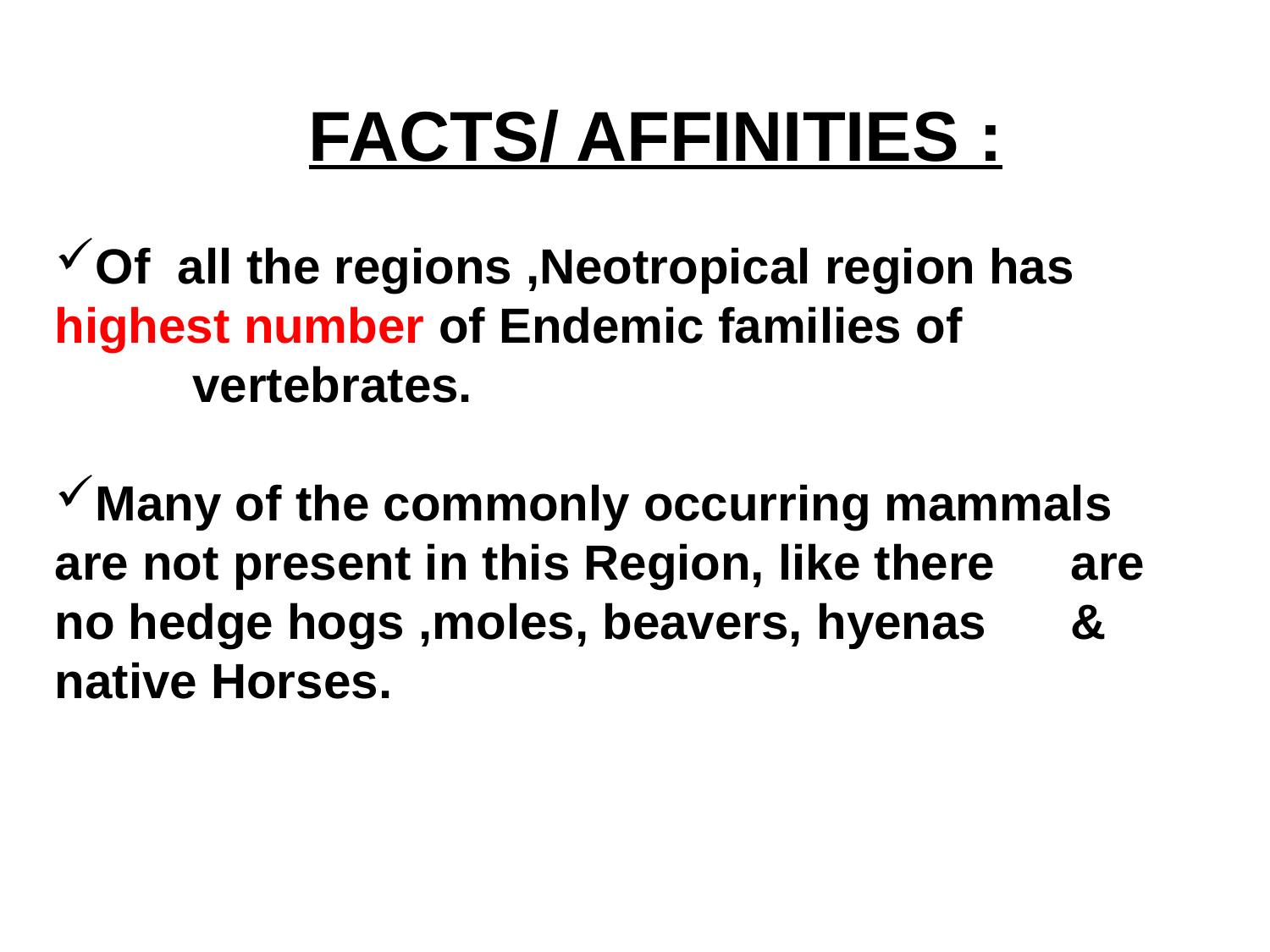

FACTS/ AFFINITIES :

Of  all the regions ,Neotropical region has 	highest number of Endemic families of
          vertebrates.

Many of the commonly occurring mammals 	are not present in this Region, like there 	are no hedge hogs ,moles, beavers, hyenas 	& native Horses.